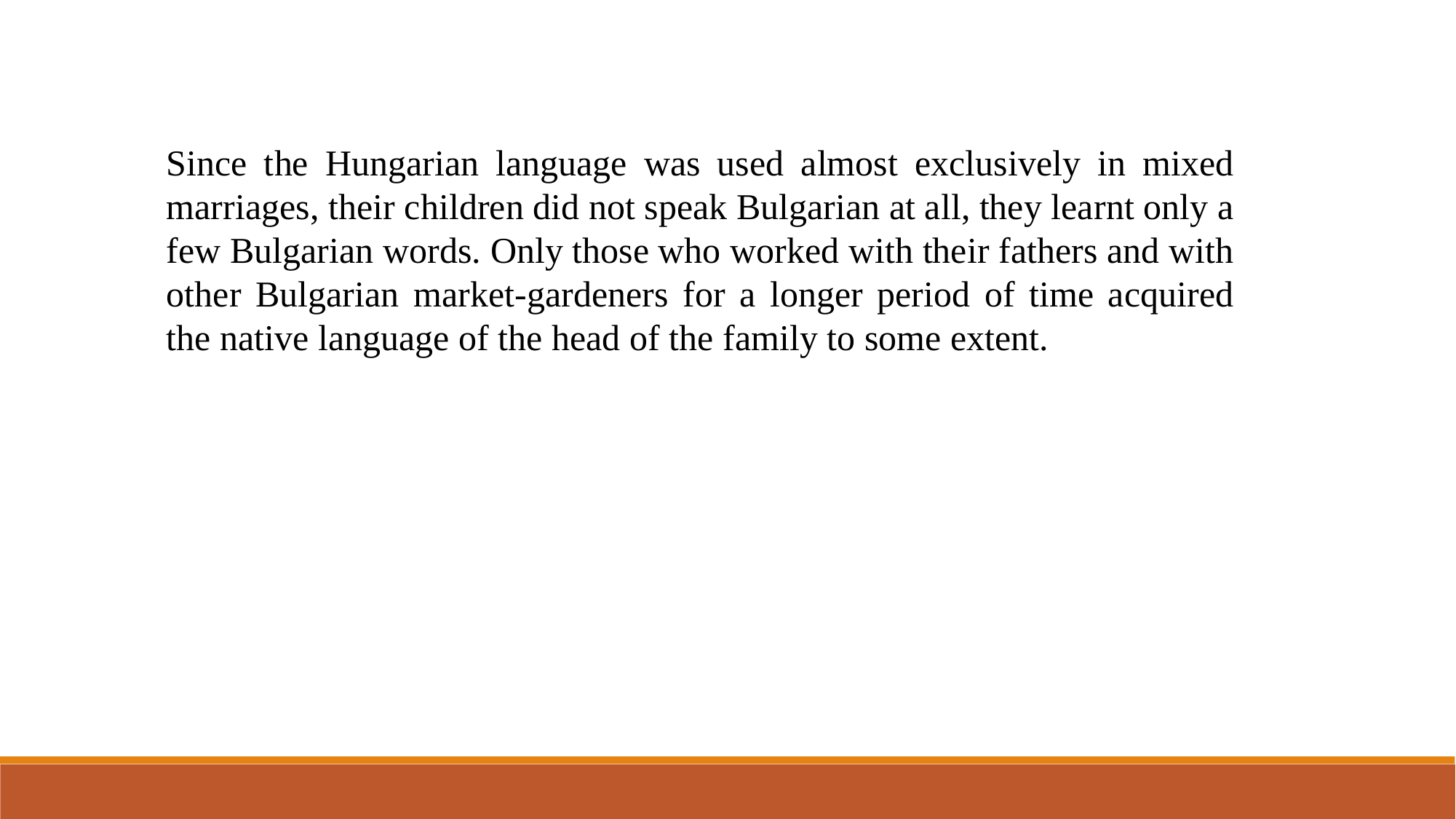

Since the Hungarian language was used almost exclusively in mixed marriages, their children did not speak Bulgarian at all, they learnt only a few Bulgarian words. Only those who worked with their fathers and with other Bulgarian market-gardeners for a longer period of time acquired the native language of the head of the family to some extent.